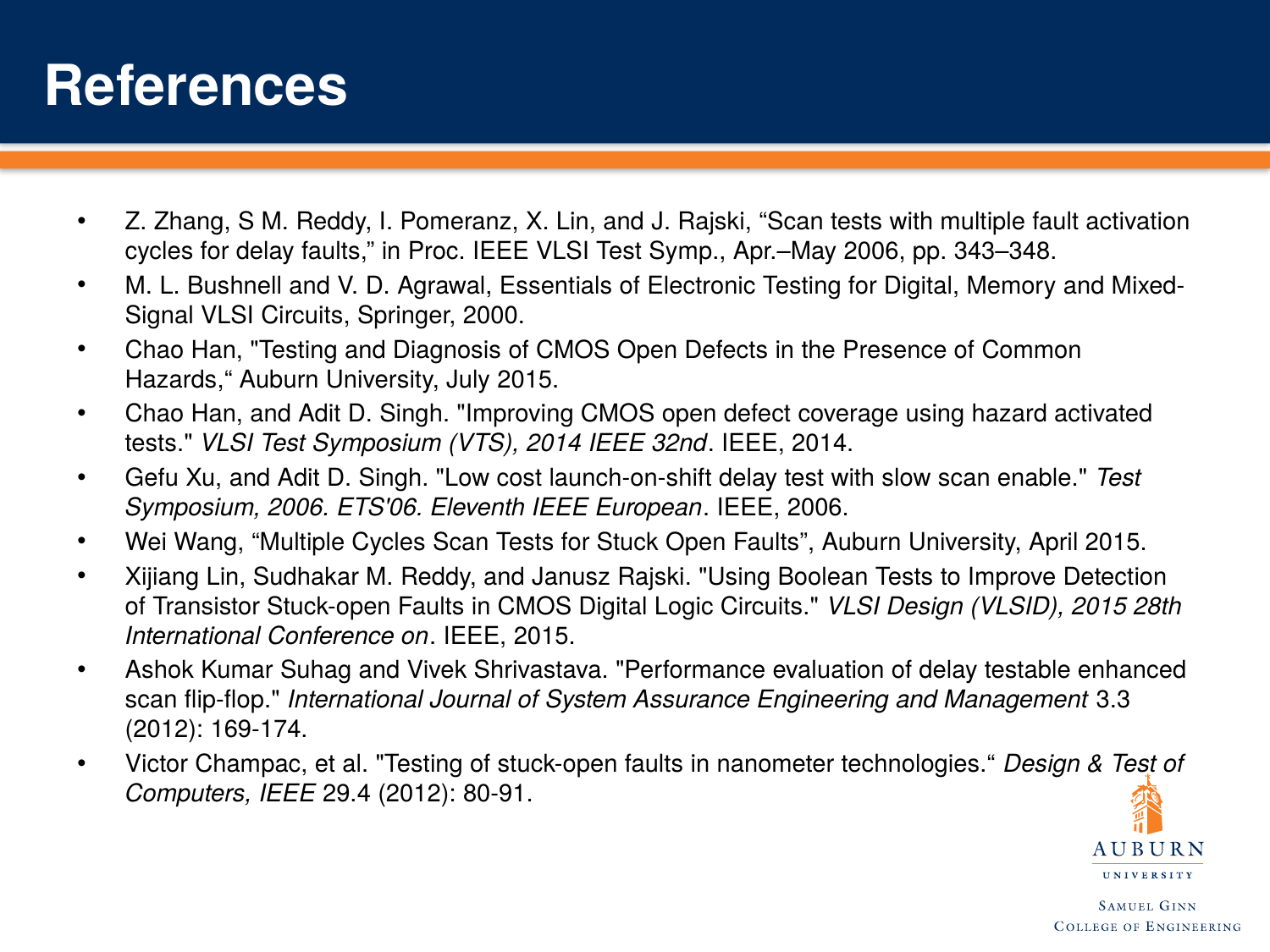

# References
Z. Zhang, S M. Reddy, I. Pomeranz, X. Lin, and J. Rajski, “Scan tests with multiple fault activation cycles for delay faults,” in Proc. IEEE VLSI Test Symp., Apr.–May 2006, pp. 343–348.
M. L. Bushnell and V. D. Agrawal, Essentials of Electronic Testing for Digital, Memory and Mixed-Signal VLSI Circuits, Springer, 2000.
Chao Han, "Testing and Diagnosis of CMOS Open Defects in the Presence of Common Hazards,“ Auburn University, July 2015.
Chao Han, and Adit D. Singh. "Improving CMOS open defect coverage using hazard activated tests." VLSI Test Symposium (VTS), 2014 IEEE 32nd. IEEE, 2014.
Gefu Xu, and Adit D. Singh. "Low cost launch-on-shift delay test with slow scan enable." Test Symposium, 2006. ETS'06. Eleventh IEEE European. IEEE, 2006.
Wei Wang, “Multiple Cycles Scan Tests for Stuck Open Faults”, Auburn University, April 2015.
Xijiang Lin, Sudhakar M. Reddy, and Janusz Rajski. "Using Boolean Tests to Improve Detection of Transistor Stuck-open Faults in CMOS Digital Logic Circuits." VLSI Design (VLSID), 2015 28th International Conference on. IEEE, 2015.
Ashok Kumar Suhag and Vivek Shrivastava. "Performance evaluation of delay testable enhanced scan flip-flop." International Journal of System Assurance Engineering and Management 3.3 (2012): 169-174.
Victor Champac, et al. "Testing of stuck-open faults in nanometer technologies.“ Design & Test of Computers, IEEE 29.4 (2012): 80-91.